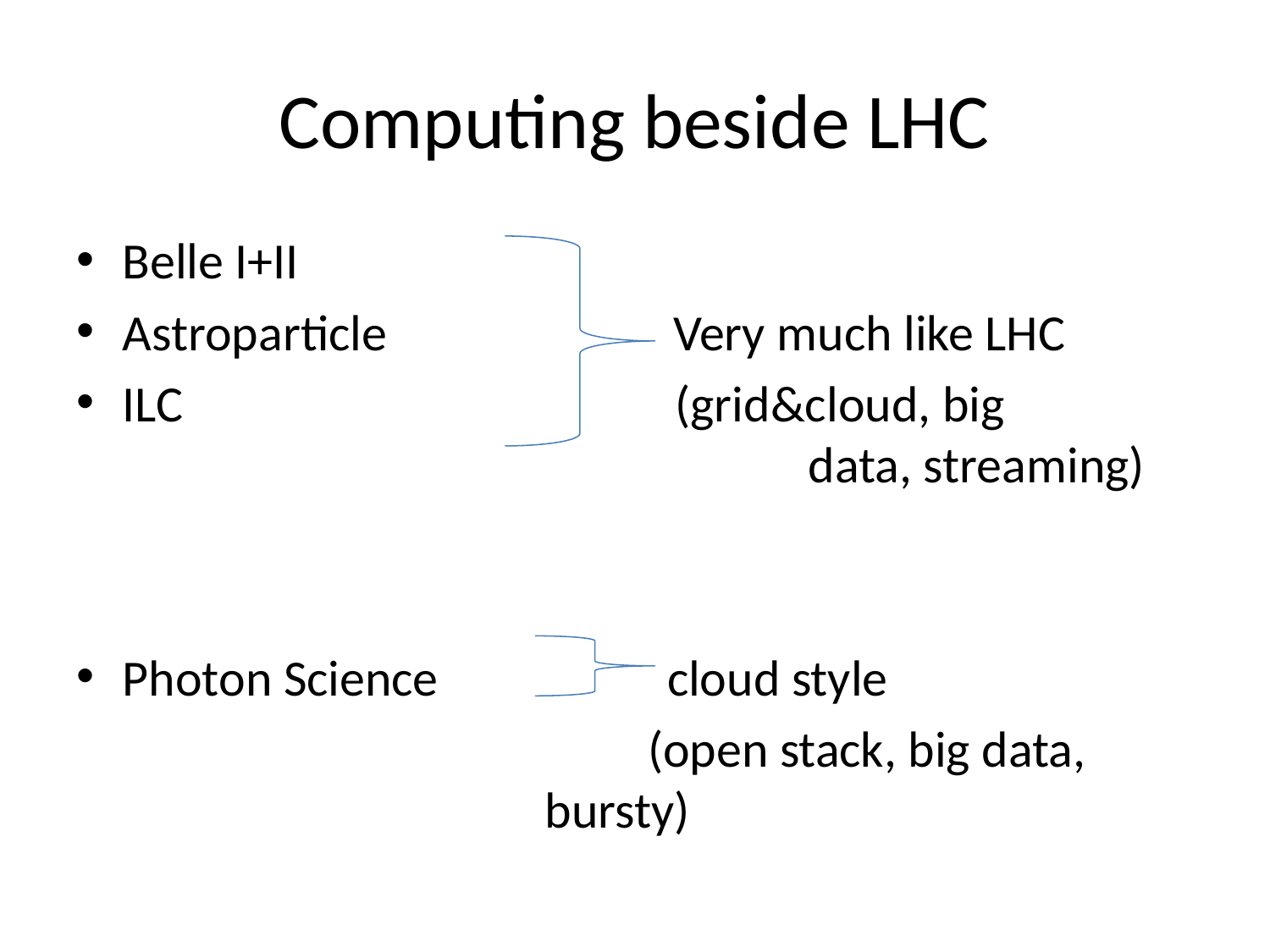

# Computing beside LHC
Belle I+II
Astroparticle                         Very much like LHC
ILC                                           (grid&cloud, big                             					data, streaming)

Photon Science                    cloud style
					(open stack, big data, 					 bursty)